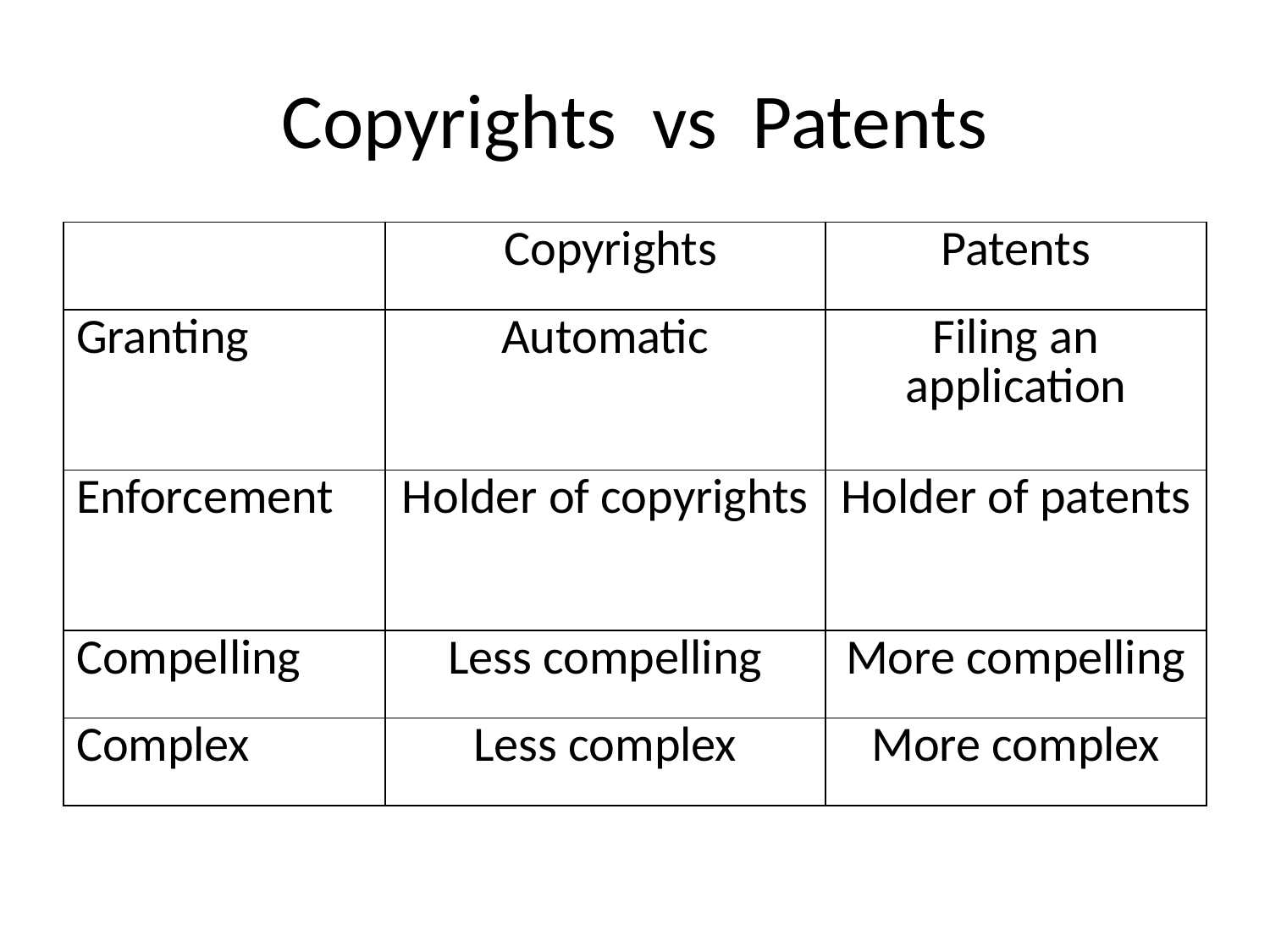

# Copyrights  vs  Patents
|  | Copyrights | Patents |
| --- | --- | --- |
| Granting | Automatic | Filing an application |
| Enforcement | Holder of copyrights | Holder of patents |
| Compelling | Less compelling | More compelling |
| Complex | Less complex | More complex |